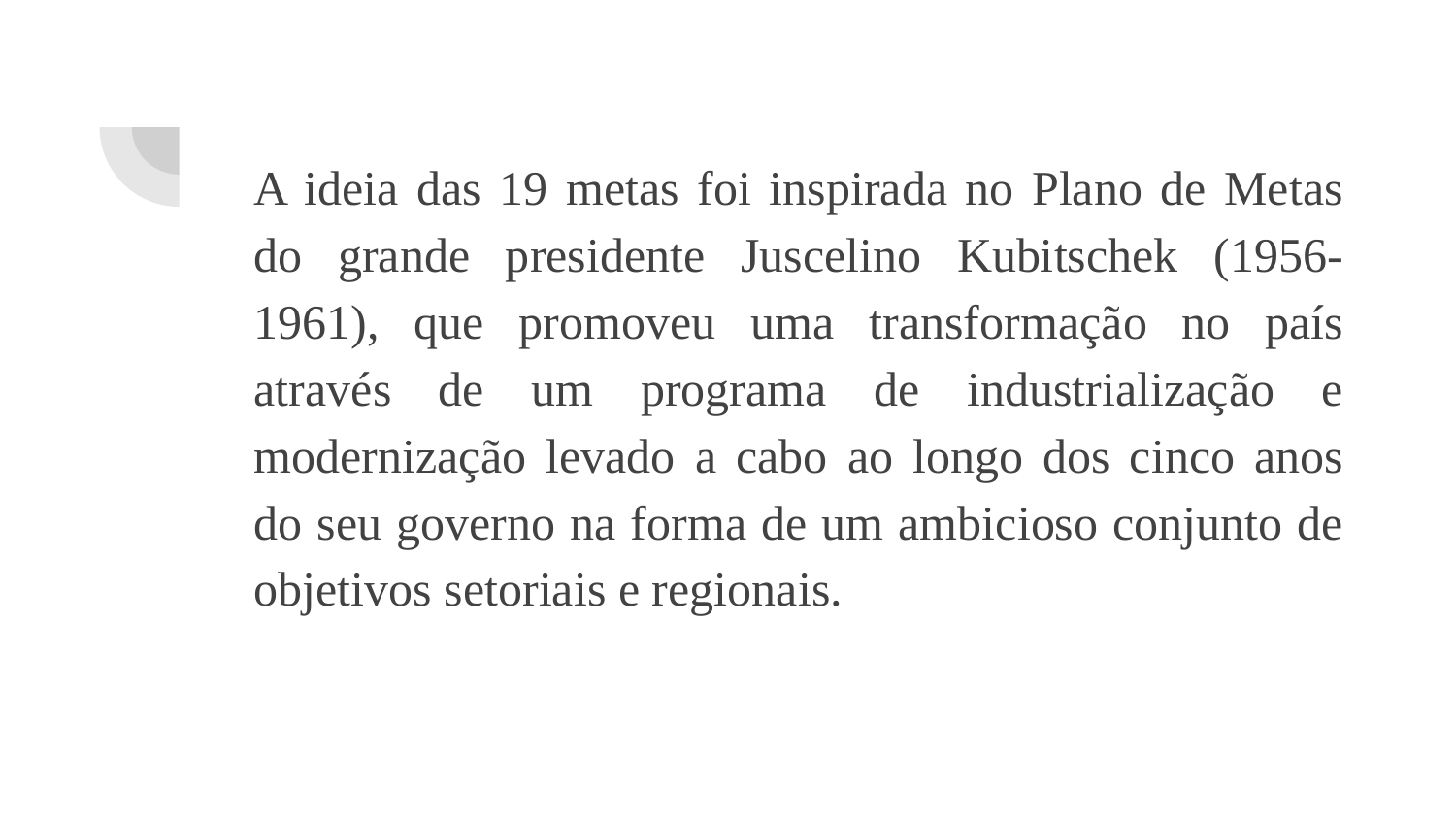

A ideia das 19 metas foi inspirada no Plano de Metas do grande presidente Juscelino Kubitschek (1956-1961), que promoveu uma transformação no país através de um programa de industrialização e modernização levado a cabo ao longo dos cinco anos do seu governo na forma de um ambicioso conjunto de objetivos setoriais e regionais.